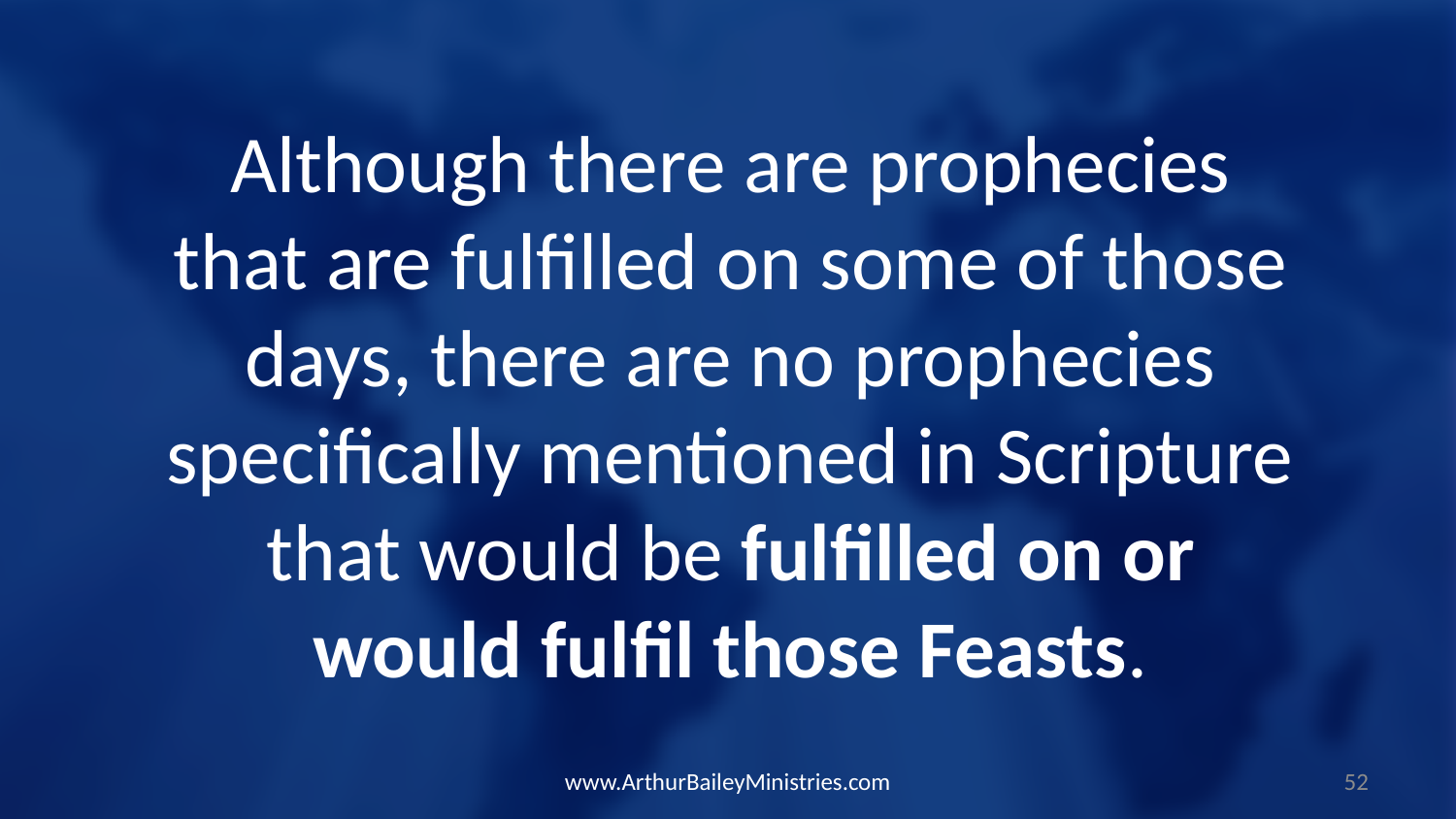

Although there are prophecies that are fulfilled on some of those days, there are no prophecies specifically mentioned in Scripture that would be fulfilled on or would fulfil those Feasts.

www.ArthurBaileyMinistries.com
52